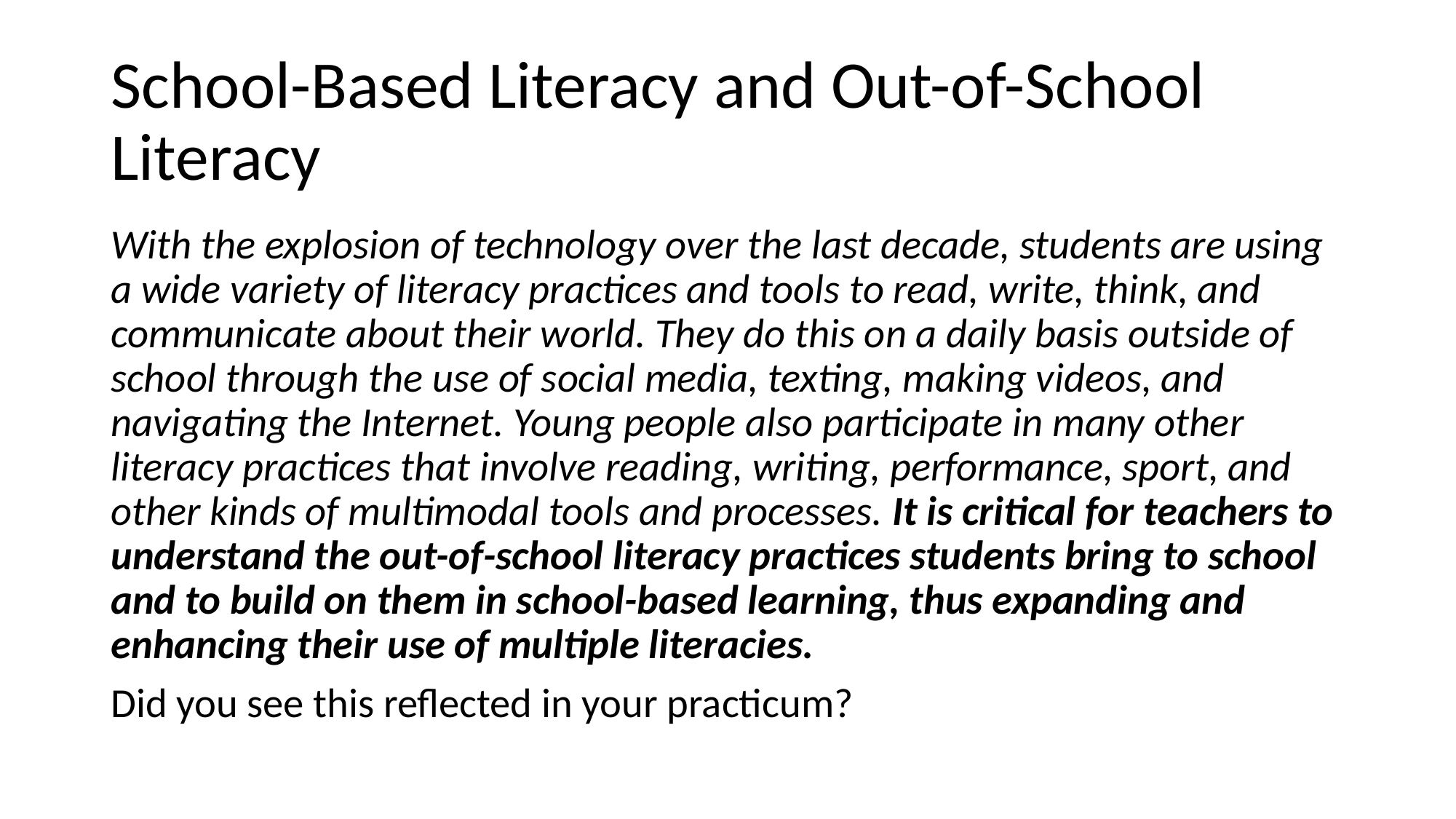

# School-Based Literacy and Out-of-School Literacy
With the explosion of technology over the last decade, students are using a wide variety of literacy practices and tools to read, write, think, and communicate about their world. They do this on a daily basis outside of school through the use of social media, texting, making videos, and navigating the Internet. Young people also participate in many other literacy practices that involve reading, writing, performance, sport, and other kinds of multimodal tools and processes. It is critical for teachers to understand the out-of-school literacy practices students bring to school and to build on them in school-based learning, thus expanding and enhancing their use of multiple literacies.
Did you see this reflected in your practicum?